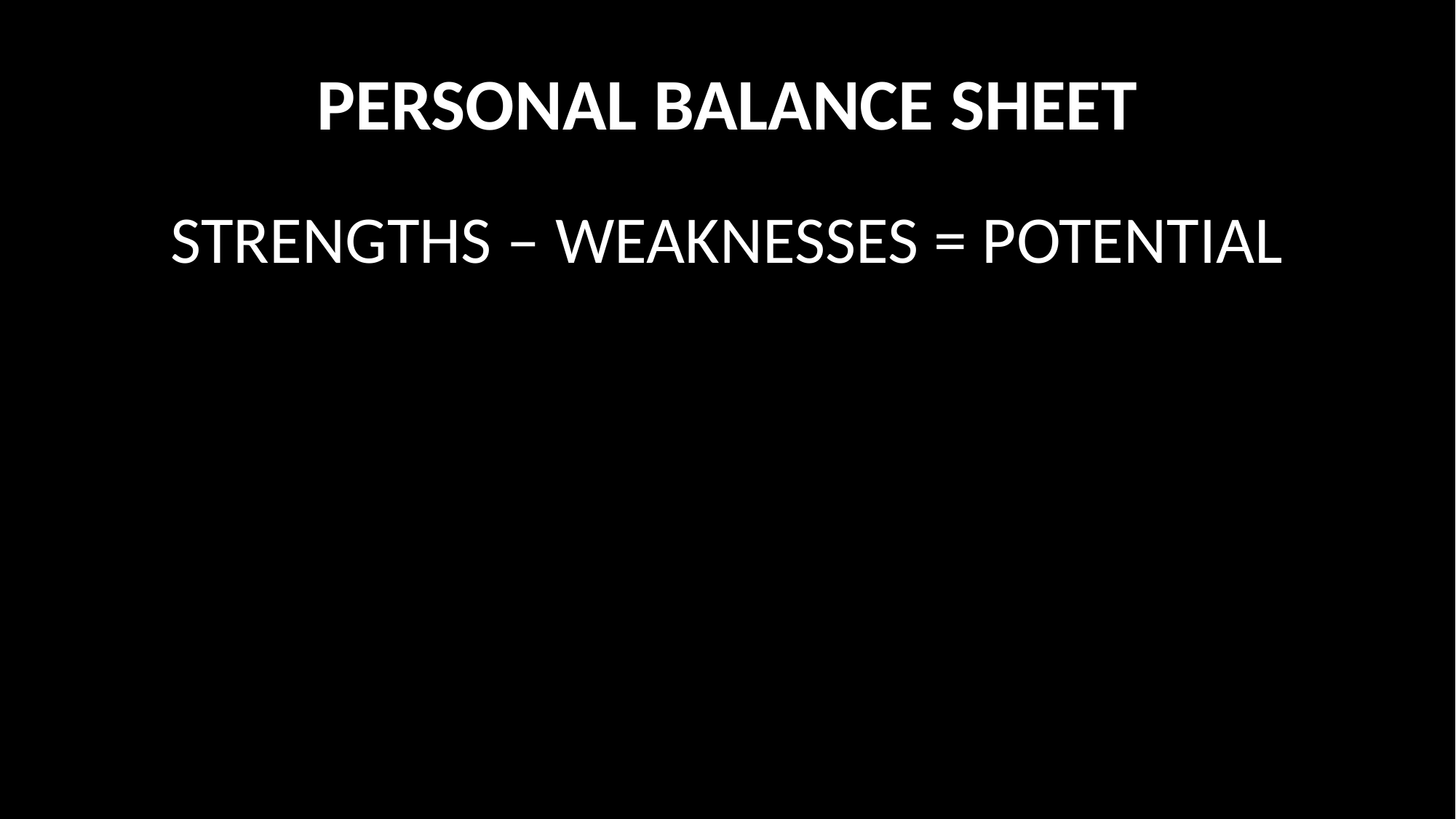

# PERSONAL BALANCE SHEET
STRENGTHS – WEAKNESSES = POTENTIAL